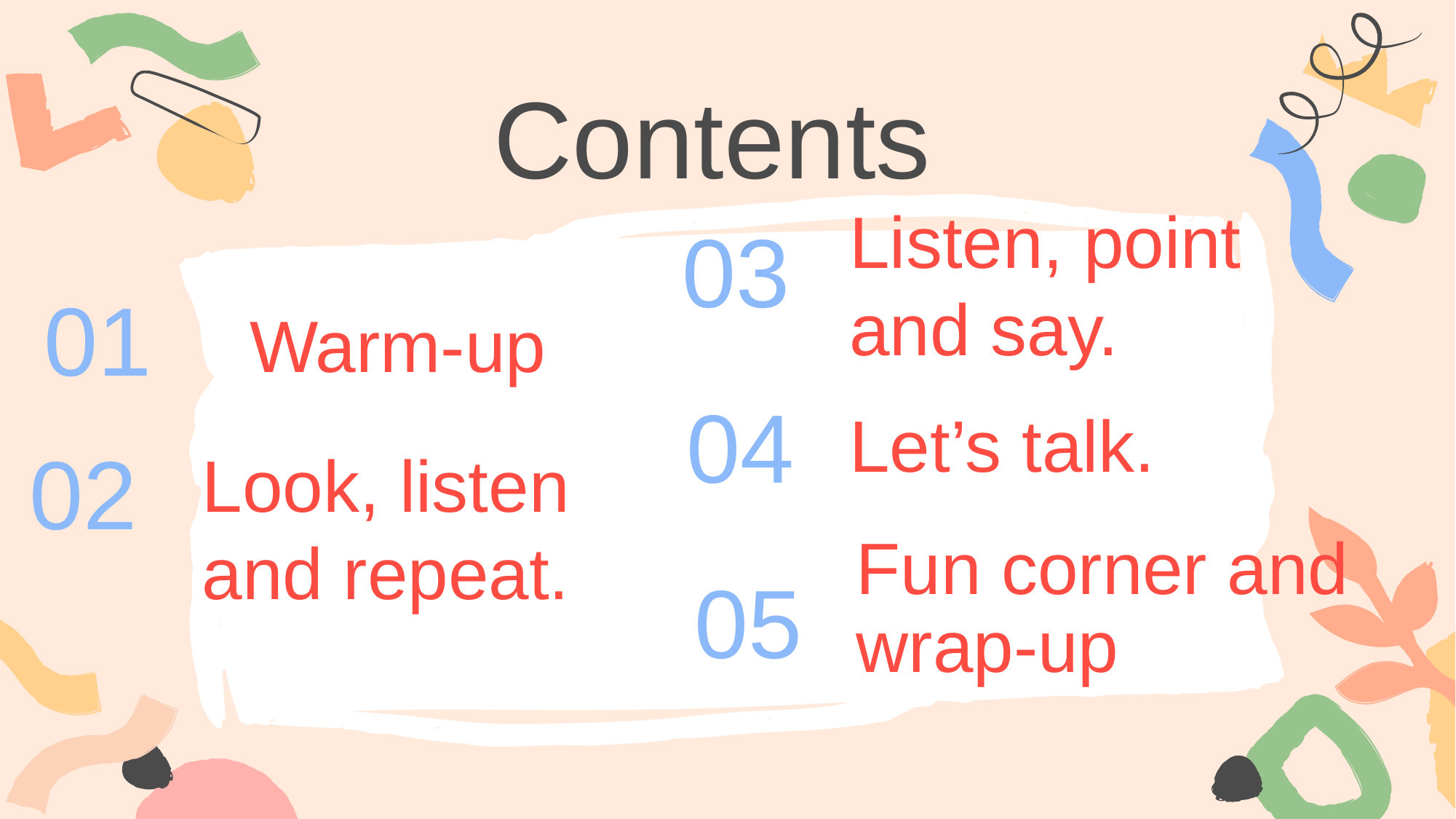

Contents
03
Listen, point and say.
01
# Warm-up
04
Let’s talk.
02
Look, listen and repeat.
Fun corner and wrap-up
05